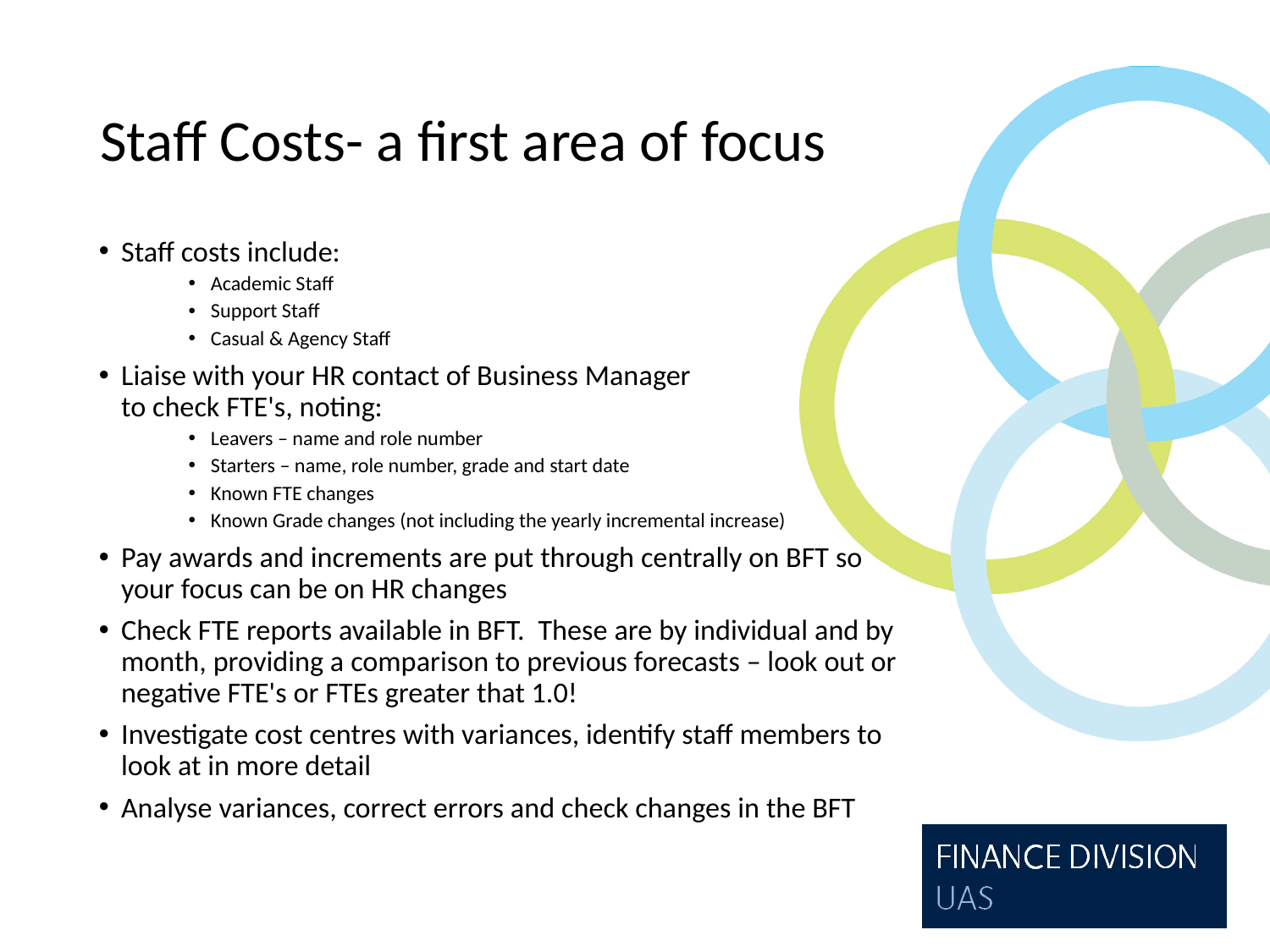

# Staff Costs- a first area of focus
Staff costs include:
Academic Staff
Support Staff
Casual & Agency Staff
Liaise with your HR contact of Business Manager to check FTE's, noting:
Leavers – name and role number
Starters – name, role number, grade and start date
Known FTE changes
Known Grade changes (not including the yearly incremental increase)
Pay awards and increments are put through centrally on BFT so your focus can be on HR changes
Check FTE reports available in BFT.  These are by individual and by month, providing a comparison to previous forecasts – look out or negative FTE's or FTEs greater that 1.0!
Investigate cost centres with variances, identify staff members to look at in more detail
Analyse variances, correct errors and check changes in the BFT